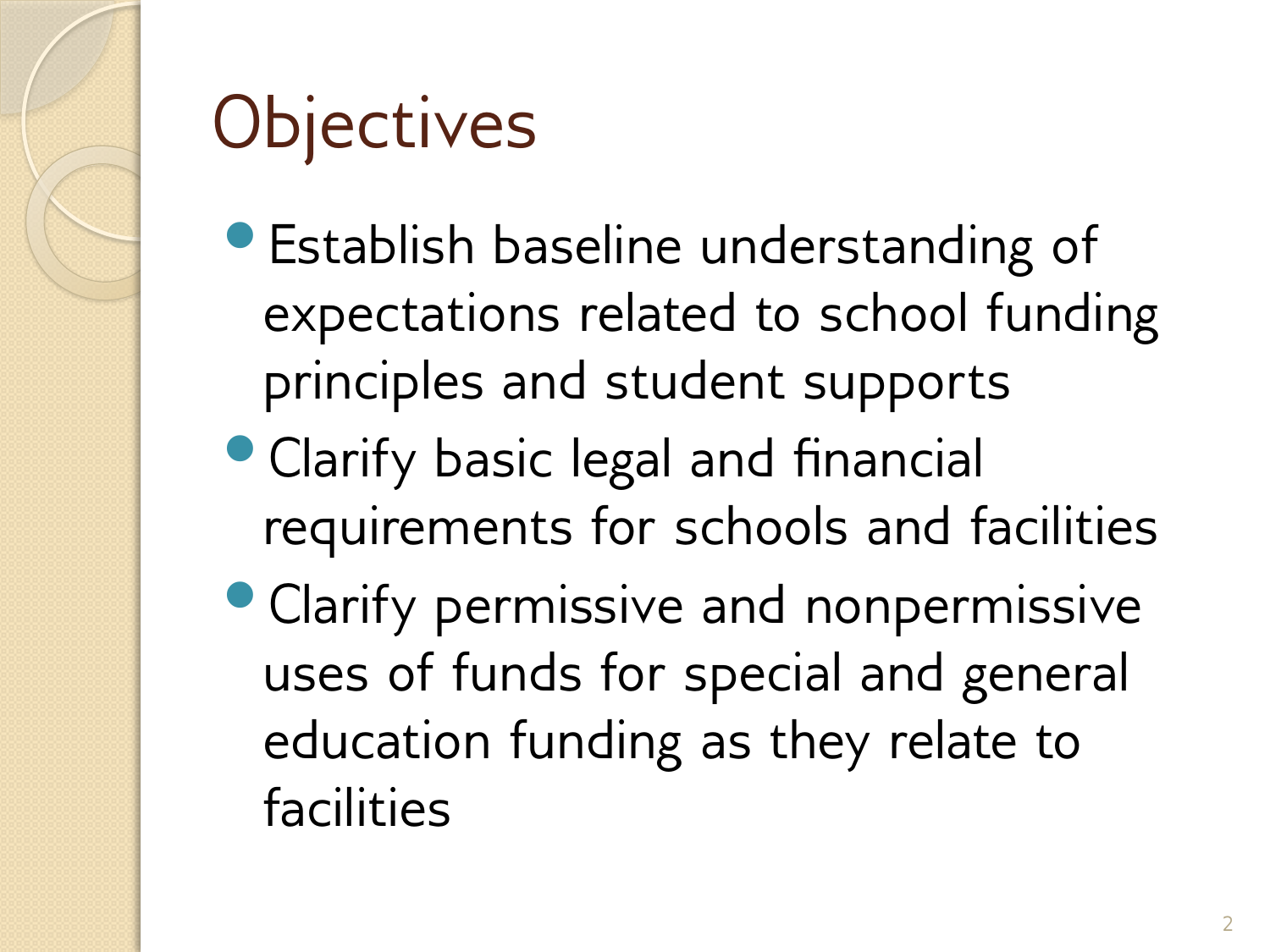

# Objectives
Establish baseline understanding of expectations related to school funding principles and student supports
Clarify basic legal and financial requirements for schools and facilities
Clarify permissive and nonpermissive uses of funds for special and general education funding as they relate to facilities
2